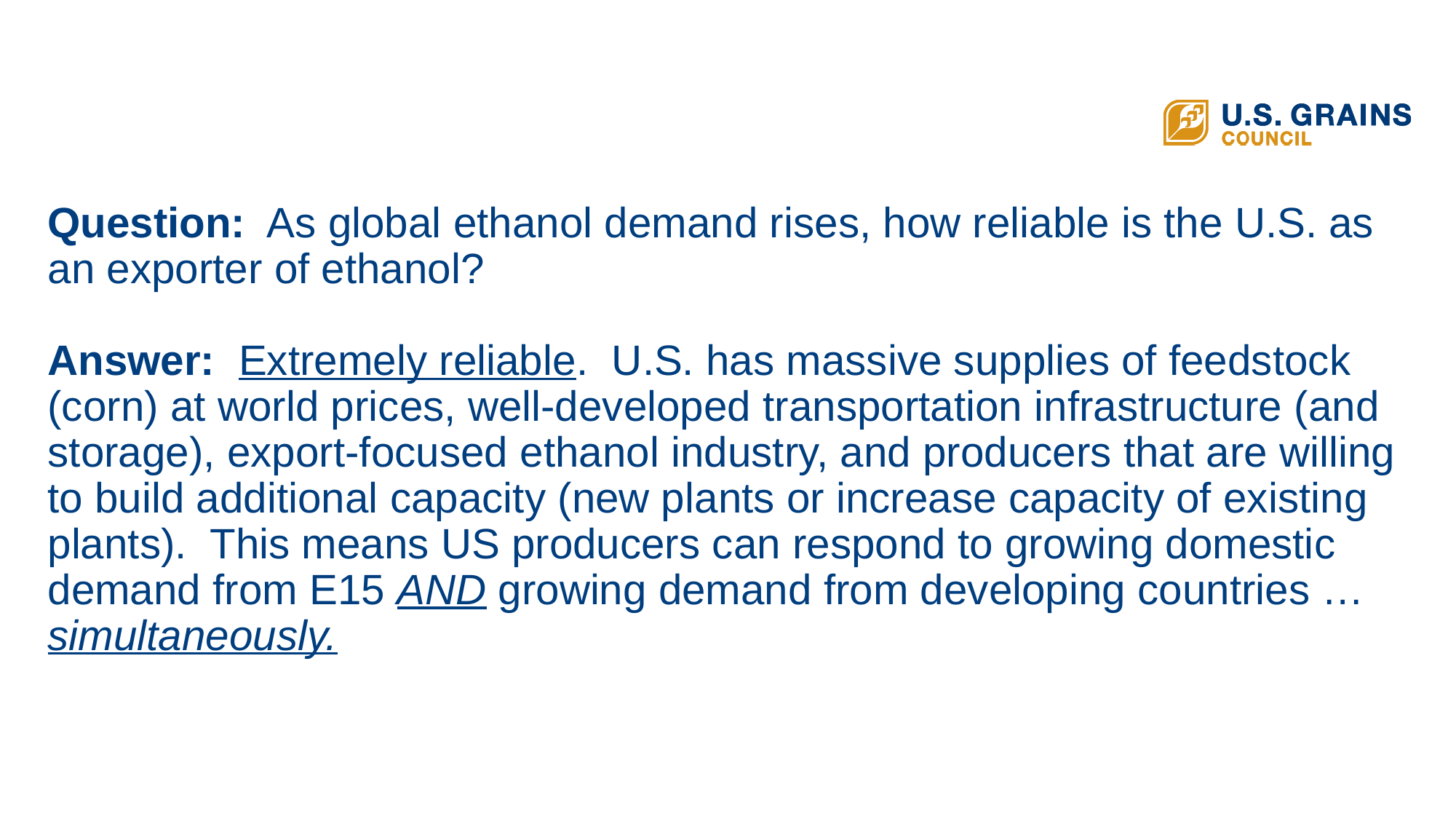

# Question:  As global ethanol demand rises, how reliable is the U.S. as an exporter of ethanol? Answer:  Extremely reliable.  U.S. has massive supplies of feedstock (corn) at world prices, well-developed transportation infrastructure (and storage), export-focused ethanol industry, and producers that are willing to build additional capacity (new plants or increase capacity of existing plants).  This means US producers can respond to growing domestic demand from E15 AND growing demand from developing countries … simultaneously.